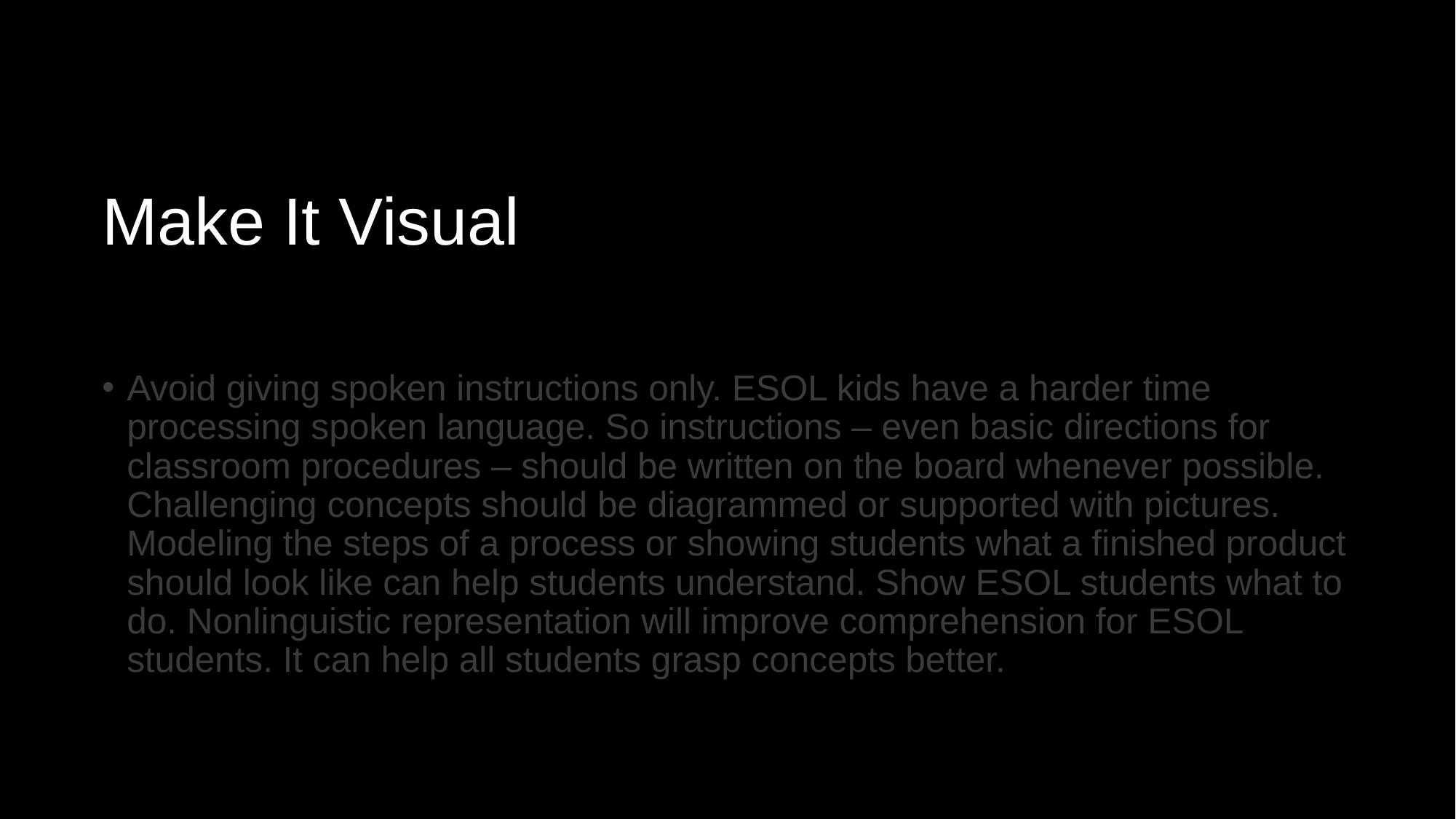

# Make It Visual
Avoid giving spoken instructions only. ESOL kids have a harder time processing spoken language. So instructions – even basic directions for classroom procedures – should be written on the board whenever possible. Challenging concepts should be diagrammed or supported with pictures. Modeling the steps of a process or showing students what a finished product should look like can help students understand. Show ESOL students what to do. Nonlinguistic representation will improve comprehension for ESOL students. It can help all students grasp concepts better.